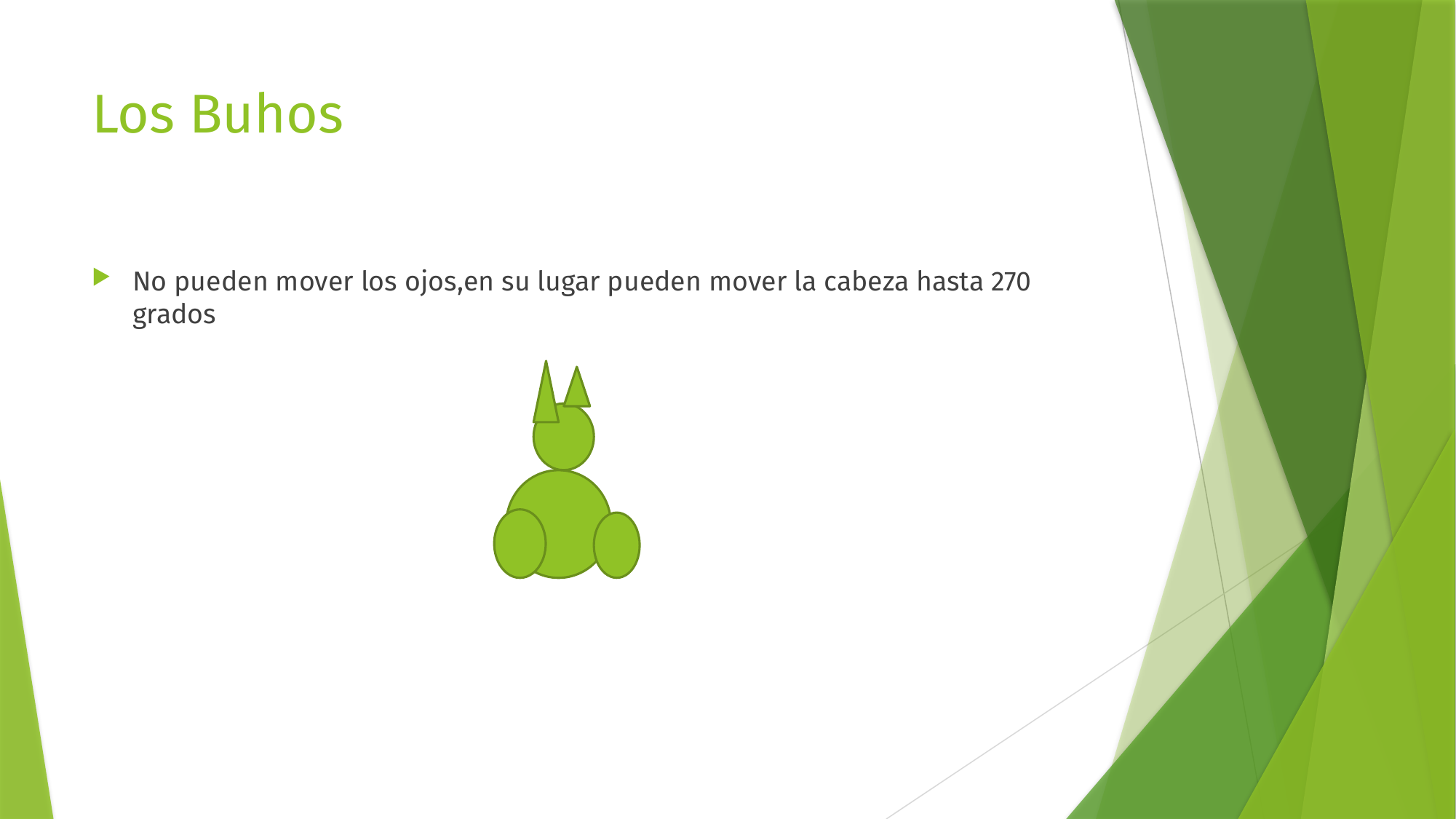

# Los Buhos
No pueden mover los ojos,en su lugar pueden mover la cabeza hasta 270 grados